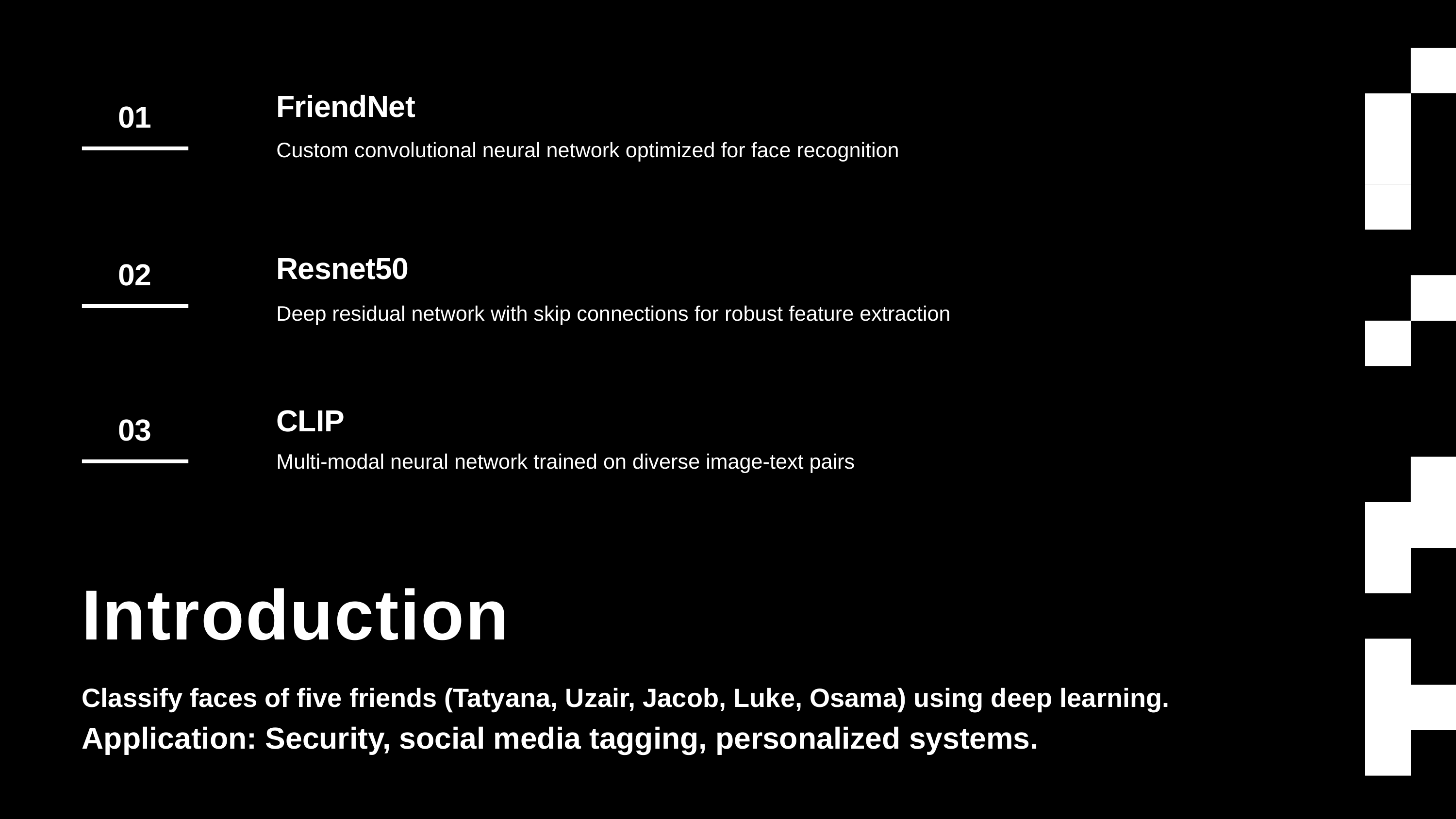

FriendNet
Custom convolutional neural network optimized for face recognition
01

Resnet50
Deep residual network with skip connections for robust feature extraction
02

CLIP
Multi-modal neural network trained on diverse image-text pairs
03

Introduction
Classify faces of five friends (Tatyana, Uzair, Jacob, Luke, Osama) using deep learning.
Application: Security, social media tagging, personalized systems.